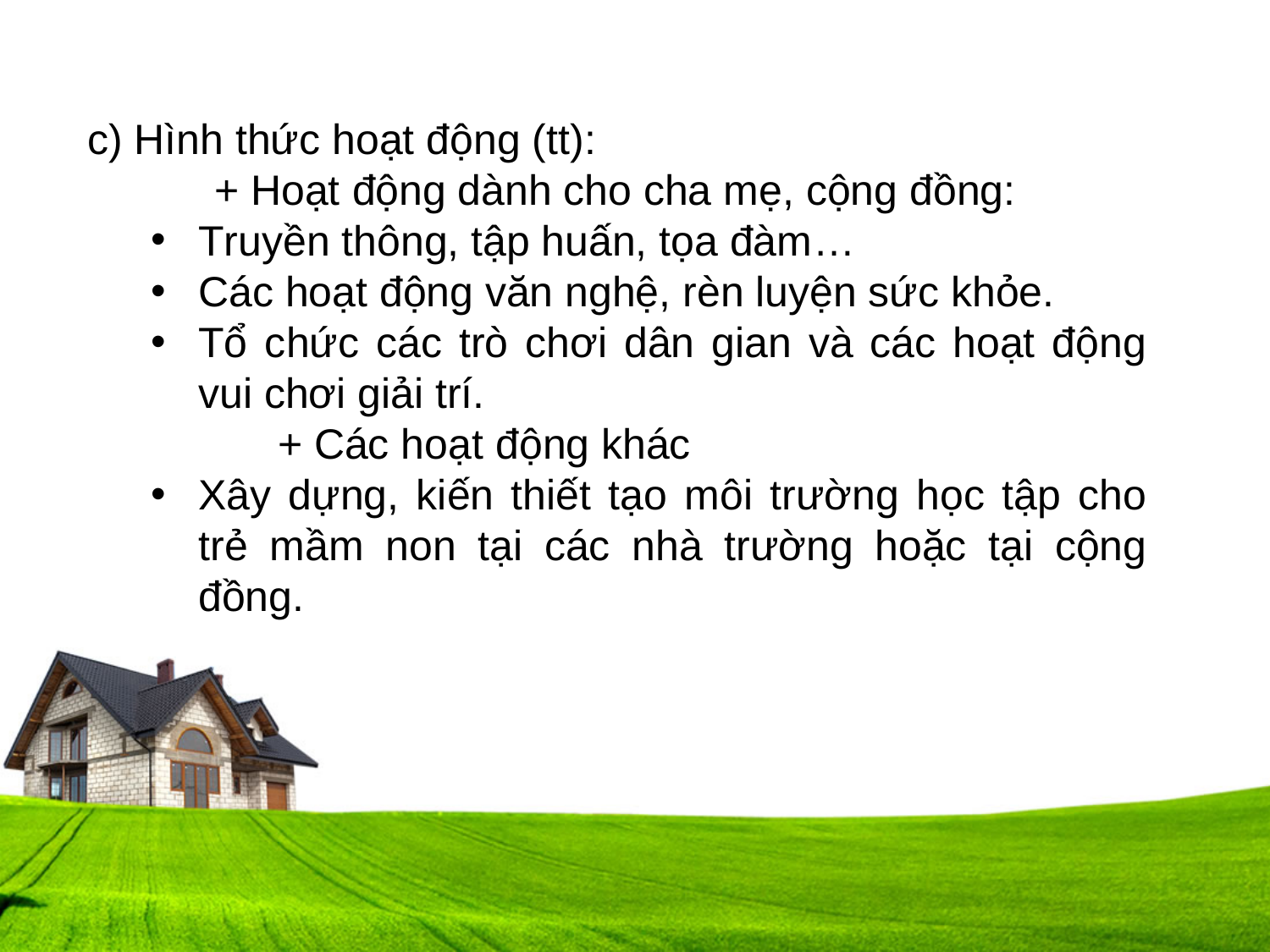

c) Hình thức hoạt động (tt):
	+ Hoạt động dành cho cha mẹ, cộng đồng:
Truyền thông, tập huấn, tọa đàm…
Các hoạt động văn nghệ, rèn luyện sức khỏe.
Tổ chức các trò chơi dân gian và các hoạt động vui chơi giải trí.
	+ Các hoạt động khác
Xây dựng, kiến thiết tạo môi trường học tập cho trẻ mầm non tại các nhà trường hoặc tại cộng đồng.